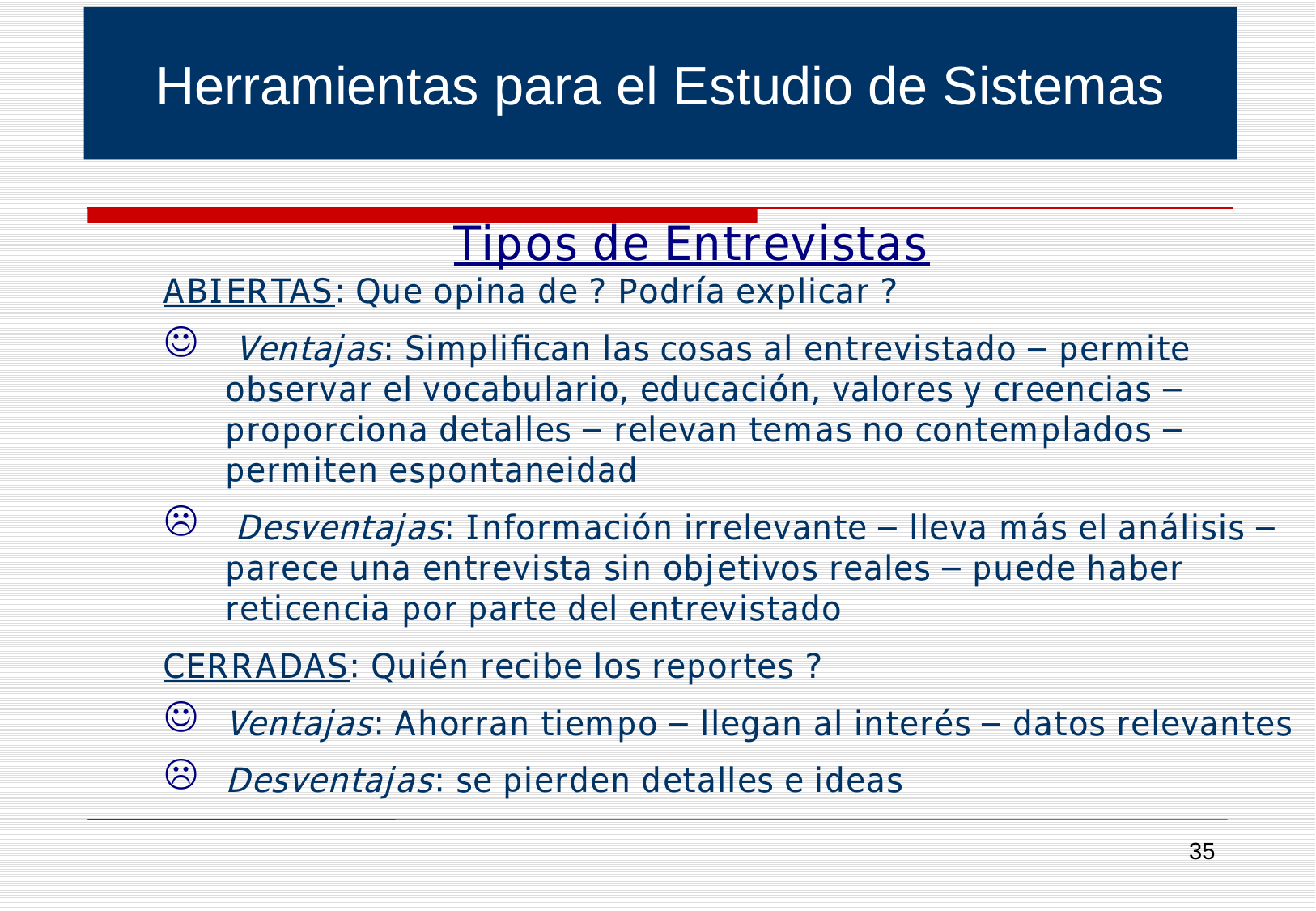

Herramientas para el Estudio de Sistemas
Tipos de Entrevistas
ABIERTAS: Que opina de ? Podría explicar ?
 Ventajas: Simplifican las cosas al entrevistado – permite observar el vocabulario, educación, valores y creencias – proporciona detalles – relevan temas no contemplados – permiten espontaneidad
 Desventajas: Información irrelevante – lleva más el análisis – parece una entrevista sin objetivos reales – puede haber reticencia por parte del entrevistado
CERRADAS: Quién recibe los reportes ?
Ventajas: Ahorran tiempo – llegan al interés – datos relevantes
Desventajas: se pierden detalles e ideas
35